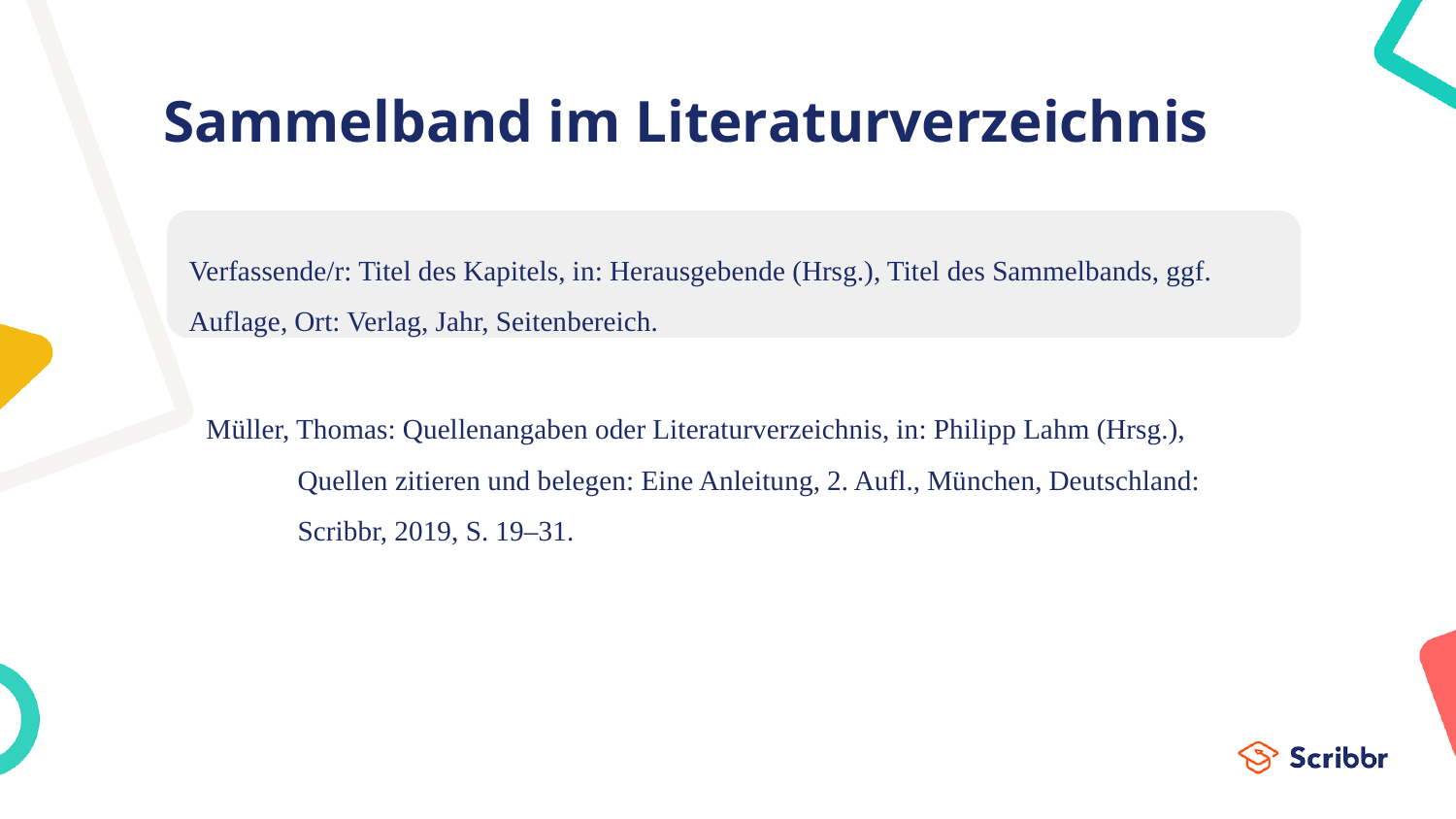

# Sammelband im Literaturverzeichnis

Müller, Thomas: Quellenangaben oder Literaturverzeichnis, in: Philipp Lahm (Hrsg.),
             Quellen zitieren und belegen: Eine Anleitung, 2. Aufl., München, Deutschland:
             Scribbr, 2019, S. 19–31.

Verfassende/r: Titel des Kapitels, in: Herausgebende (Hrsg.), Titel des Sammelbands, ggf. Auflage, Ort: Verlag, Jahr, Seitenbereich.